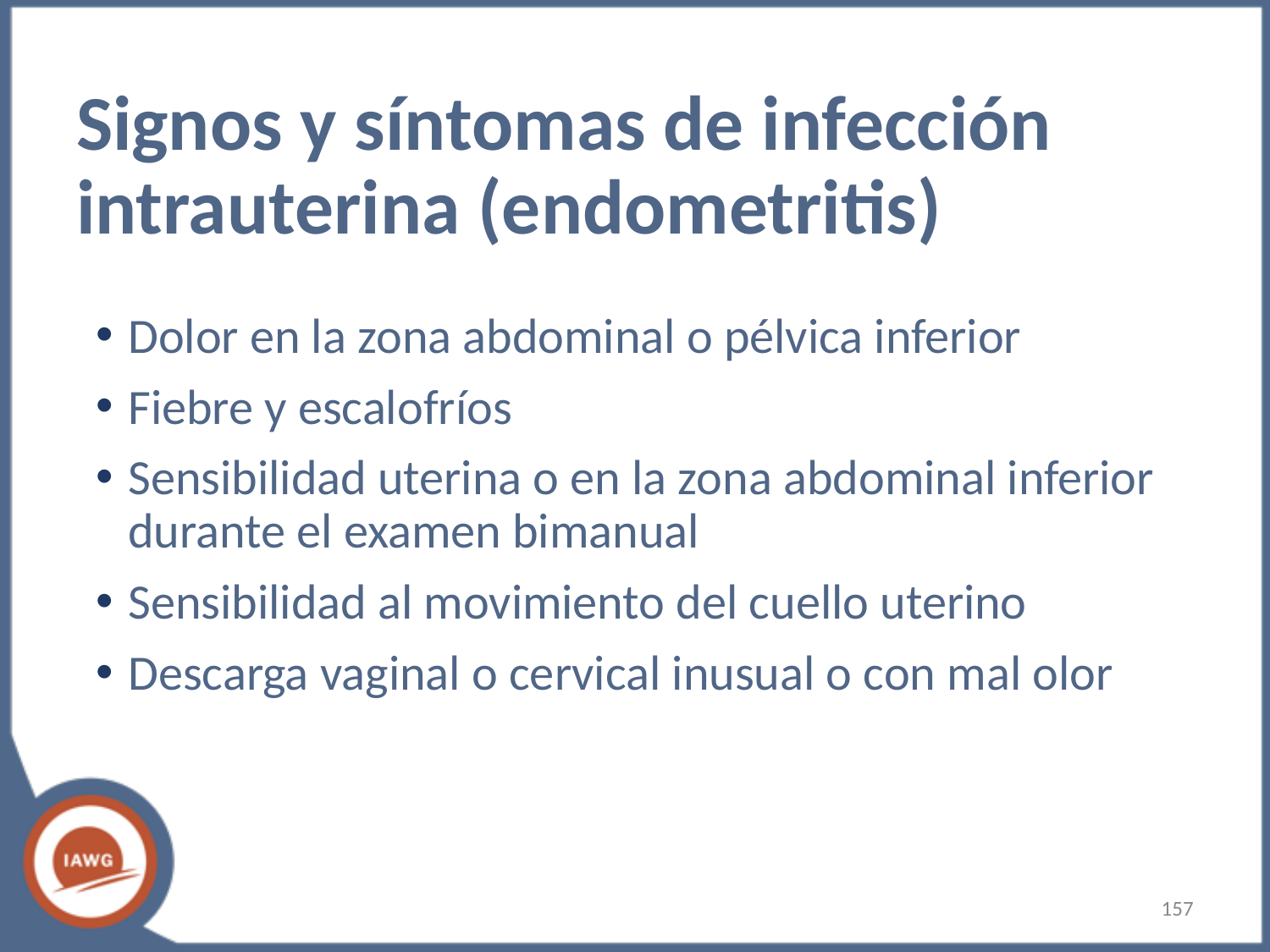

# Signos y síntomas de infección intrauterina (endometritis)
Dolor en la zona abdominal o pélvica inferior
Fiebre y escalofríos
Sensibilidad uterina o en la zona abdominal inferior durante el examen bimanual
Sensibilidad al movimiento del cuello uterino
Descarga vaginal o cervical inusual o con mal olor
157